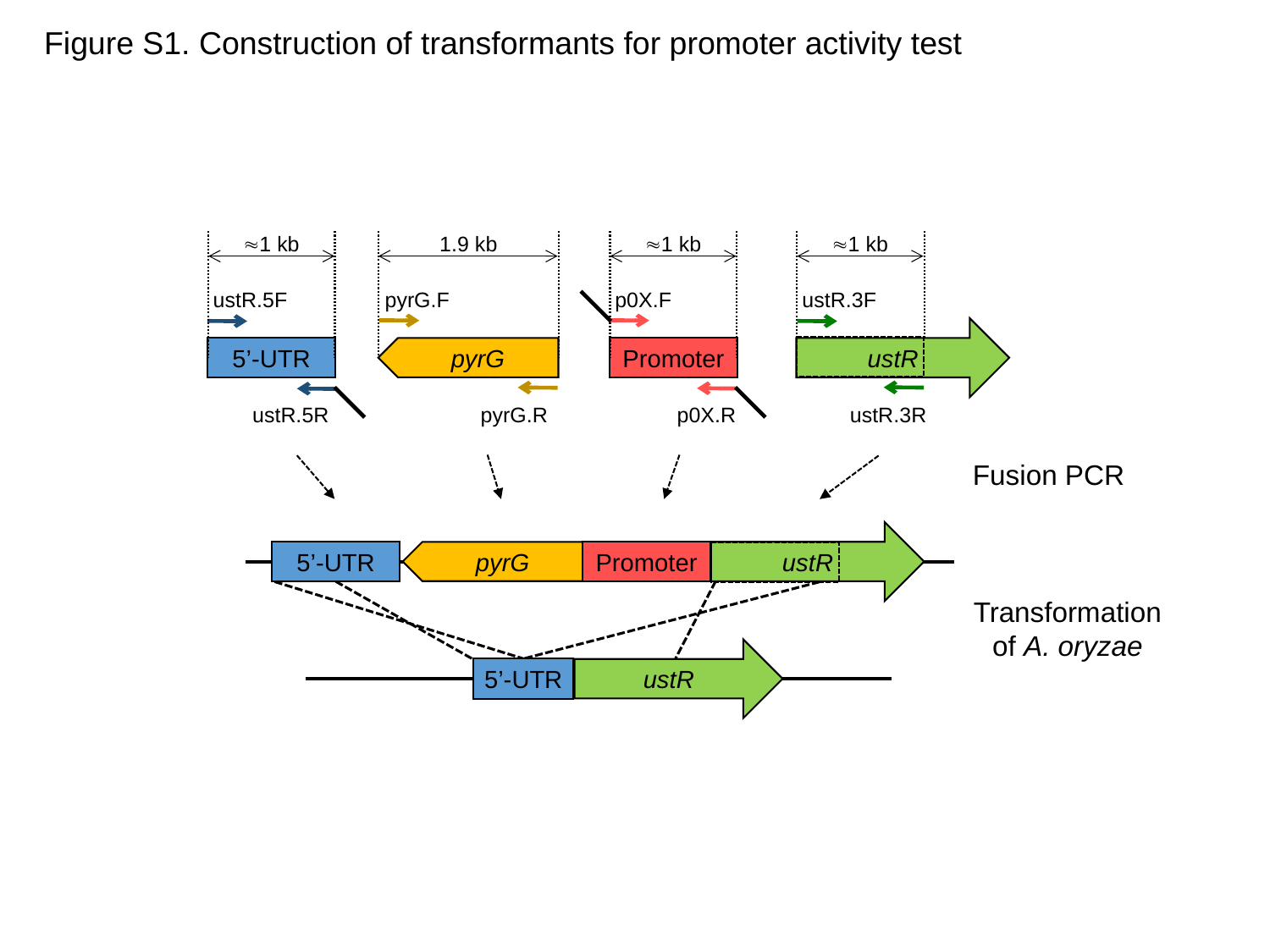

Figure S1. Construction of transformants for promoter activity test
≈1 kb
1.9 kb
≈1 kb
≈1 kb
ustR.5F
pyrG.F
p0X.F
ustR.3F
ustR

5’-UTR
Promoter
pyrG
ustR.5R
pyrG.R
p0X.R
ustR.3R
Fusion PCR
ustR
5’-UTR
Promoter
pyrG

Transformation
of A. oryzae
ustR
5’-UTR